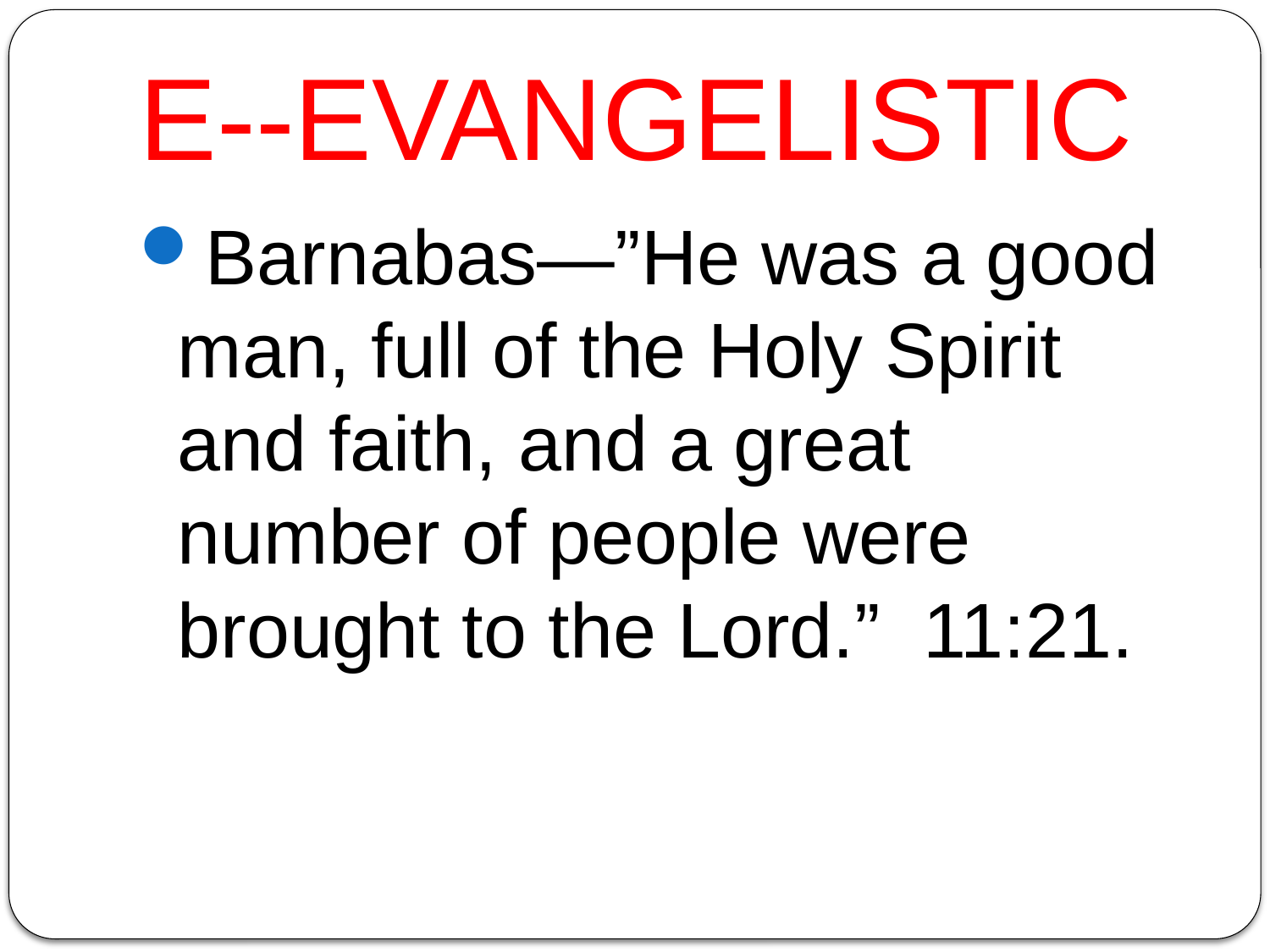

# E--EVANGELISTIC
Barnabas—”He was a good man, full of the Holy Spirit and faith, and a great number of people were brought to the Lord.”  11:21.